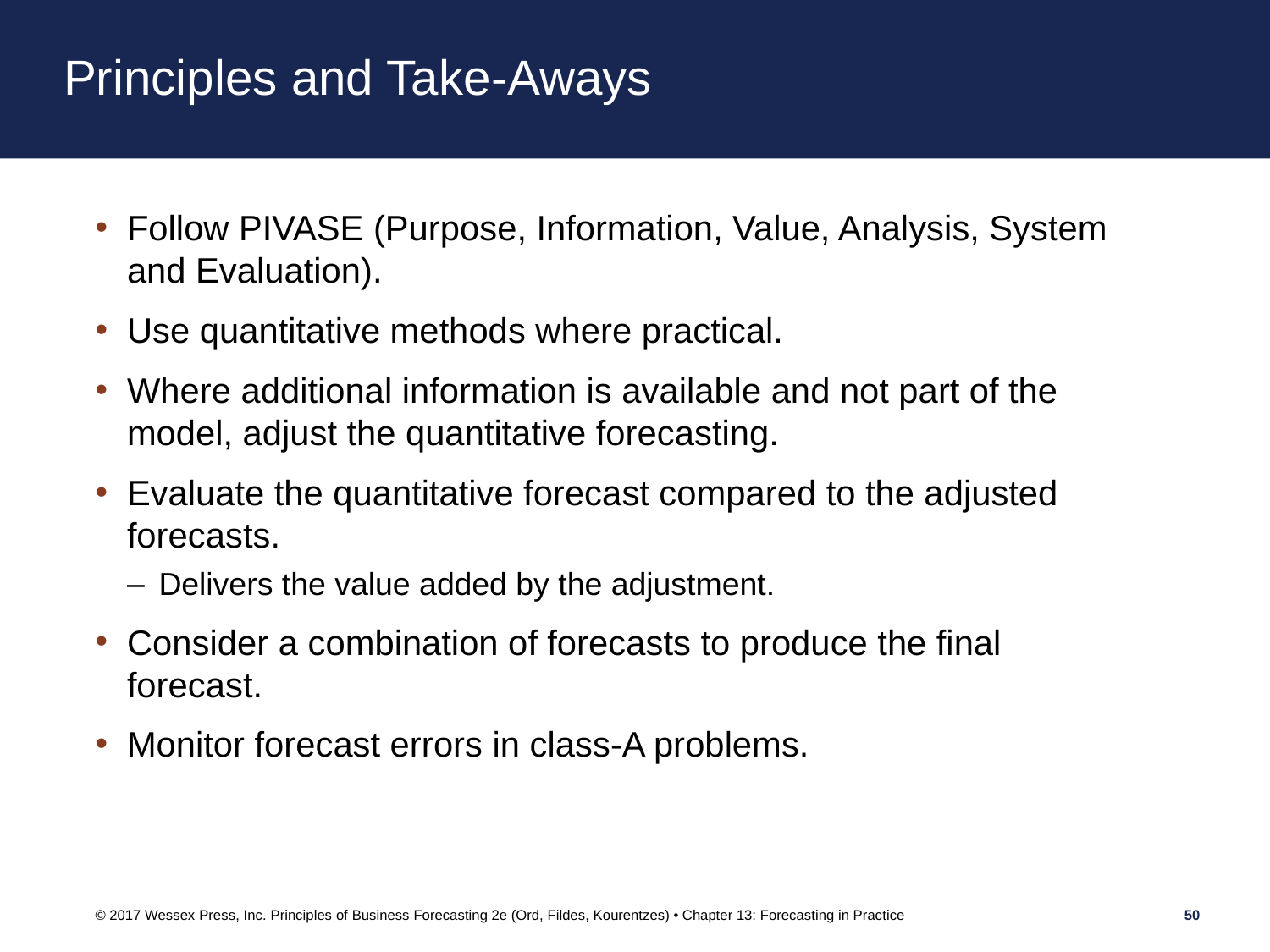

# Principles and Take-Aways
Follow PIVASE (Purpose, Information, Value, Analysis, System and Evaluation).
Use quantitative methods where practical.
Where additional information is available and not part of the model, adjust the quantitative forecasting.
Evaluate the quantitative forecast compared to the adjusted forecasts.
Delivers the value added by the adjustment.
Consider a combination of forecasts to produce the final forecast.
Monitor forecast errors in class-A problems.
© 2017 Wessex Press, Inc. Principles of Business Forecasting 2e (Ord, Fildes, Kourentzes) • Chapter 13: Forecasting in Practice
50